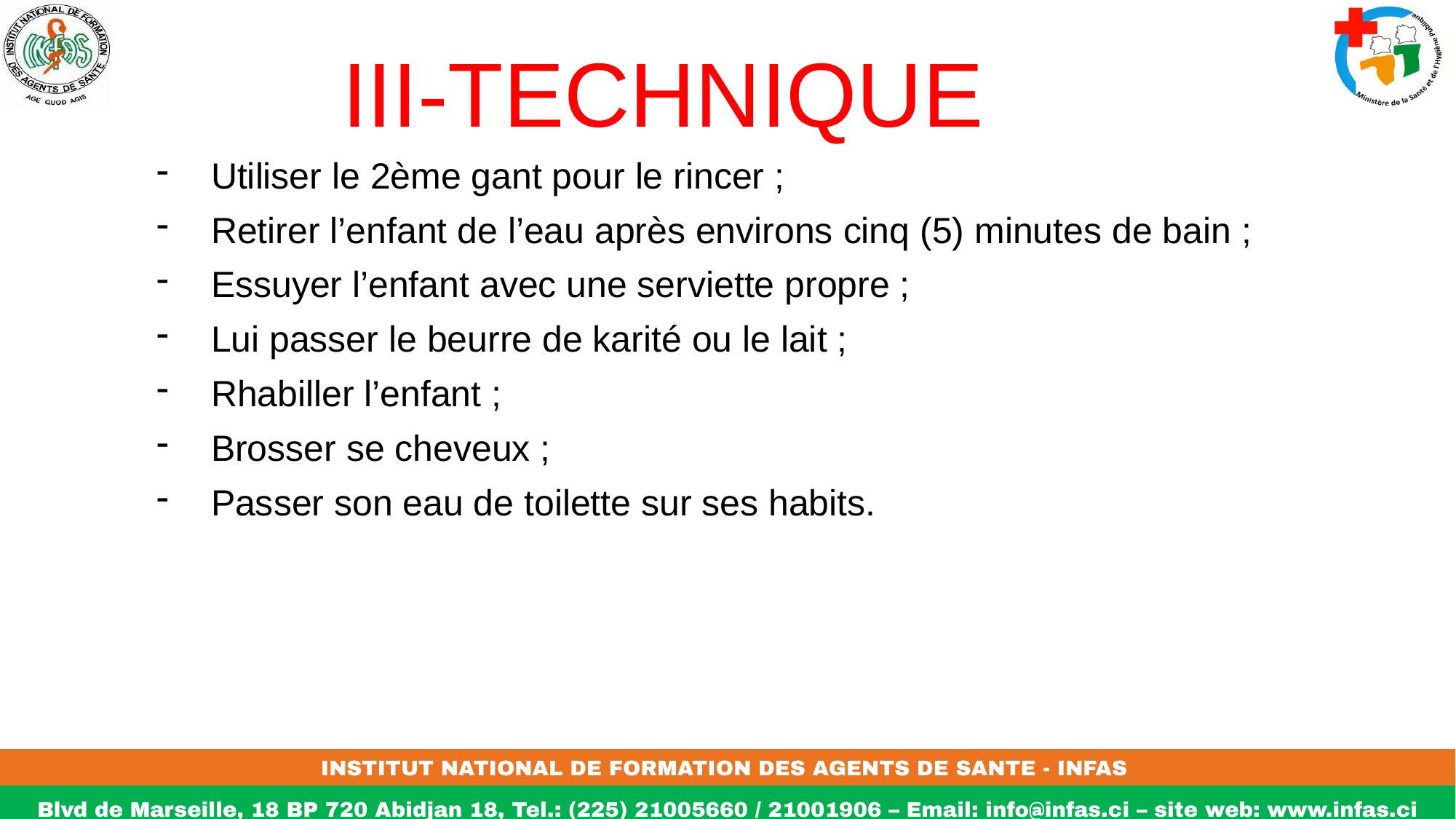

# III-TECHNIQUE
Utiliser le 2ème gant pour le rincer ;
Retirer l’enfant de l’eau après environs cinq (5) minutes de bain ;
Essuyer l’enfant avec une serviette propre ;
Lui passer le beurre de karité ou le lait ;
Rhabiller l’enfant ;
Brosser se cheveux ;
Passer son eau de toilette sur ses habits.